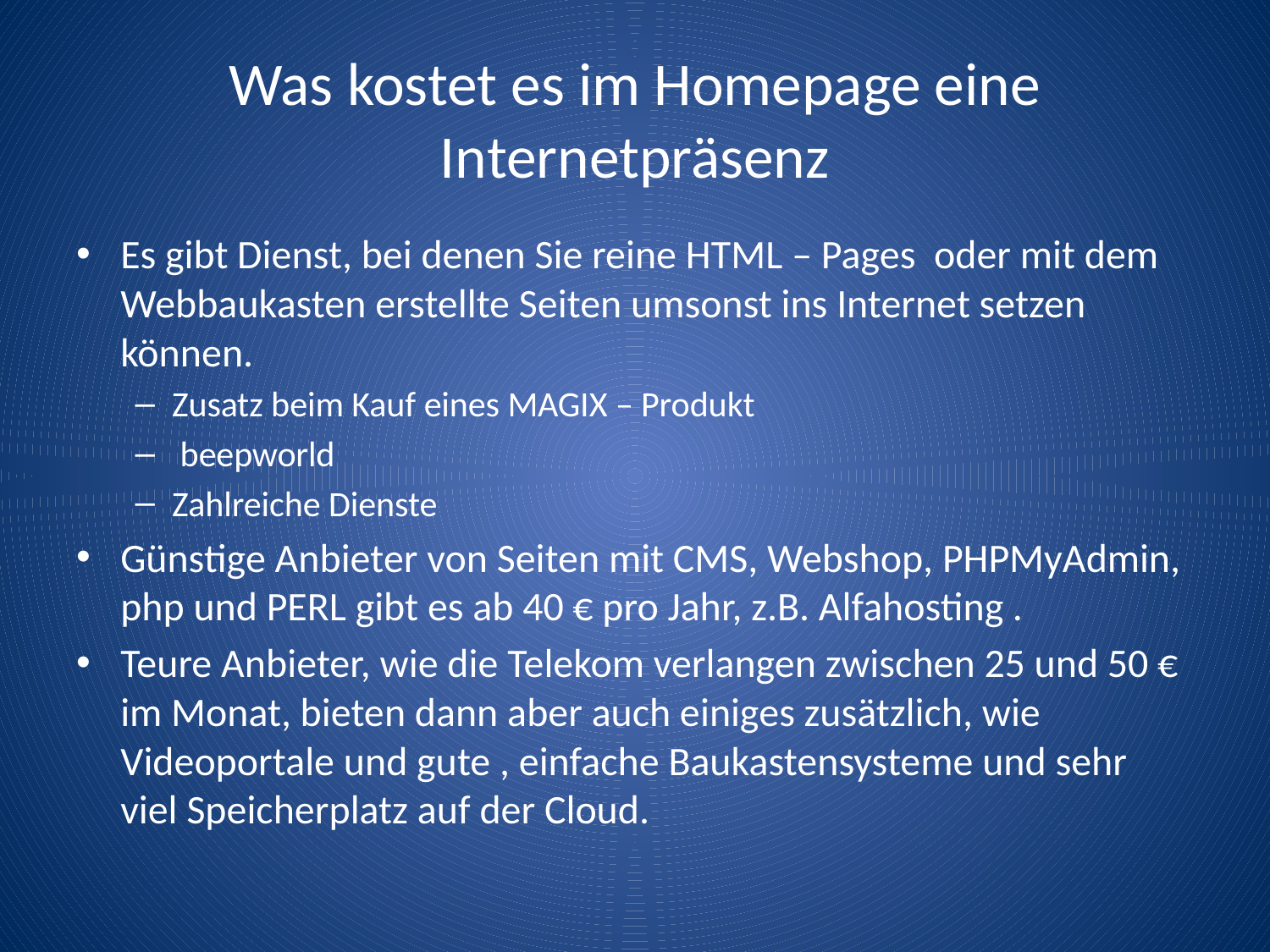

# Was kostet es im Homepage eine Internetpräsenz
Es gibt Dienst, bei denen Sie reine HTML – Pages  oder mit dem Webbaukasten erstellte Seiten umsonst ins Internet setzen können.
Zusatz beim Kauf eines MAGIX – Produkt
 beepworld
Zahlreiche Dienste
Günstige Anbieter von Seiten mit CMS, Webshop, PHPMyAdmin, php und PERL gibt es ab 40 € pro Jahr, z.B. Alfahosting .
Teure Anbieter, wie die Telekom verlangen zwischen 25 und 50 € im Monat, bieten dann aber auch einiges zusätzlich, wie Videoportale und gute , einfache Baukastensysteme und sehr viel Speicherplatz auf der Cloud.